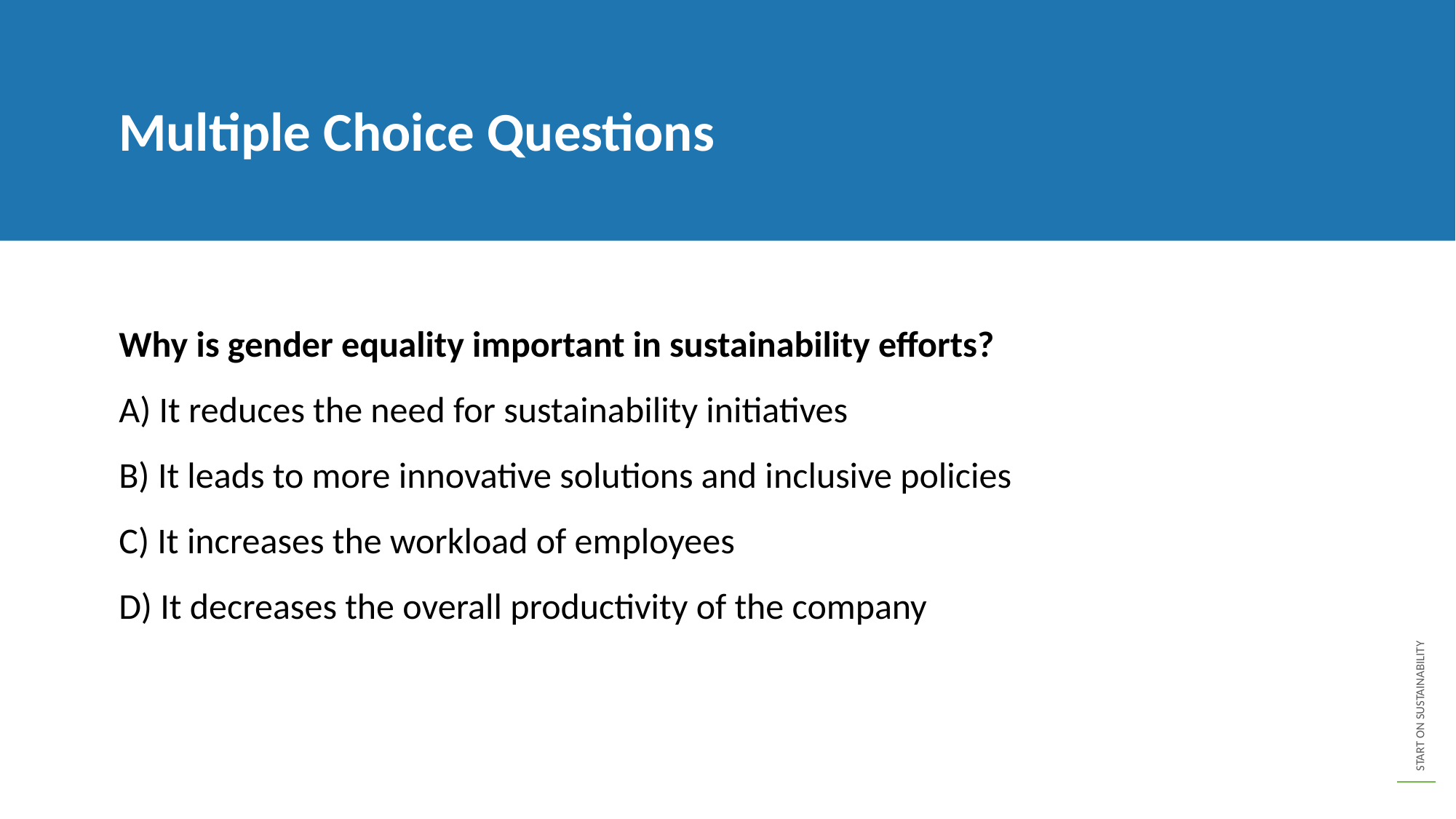

Multiple Choice Questions
Why is gender equality important in sustainability efforts?
A) It reduces the need for sustainability initiatives
B) It leads to more innovative solutions and inclusive policies
C) It increases the workload of employees
D) It decreases the overall productivity of the company